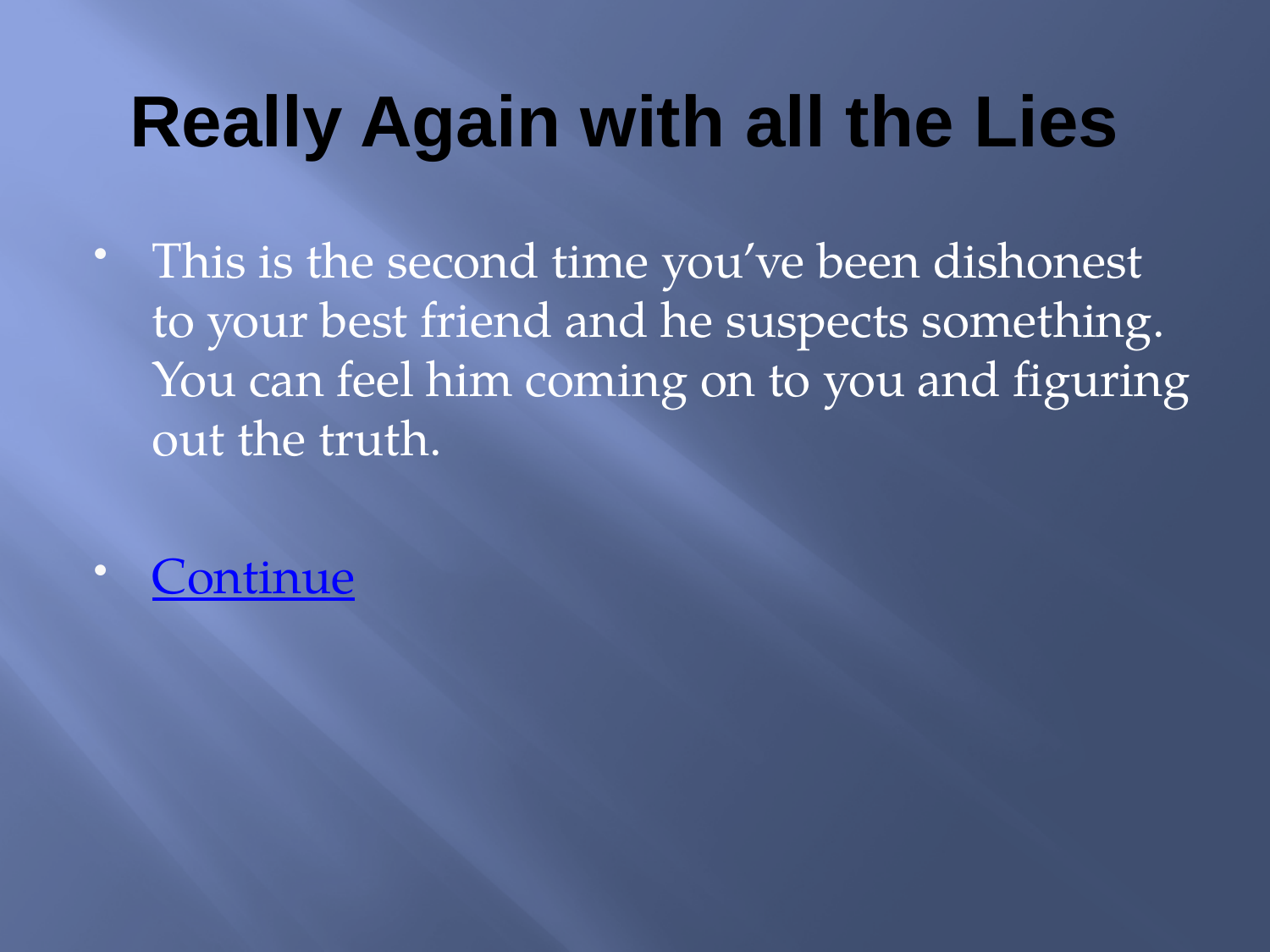

# Really Again with all the Lies
This is the second time you’ve been dishonest to your best friend and he suspects something. You can feel him coming on to you and figuring out the truth.

Continue